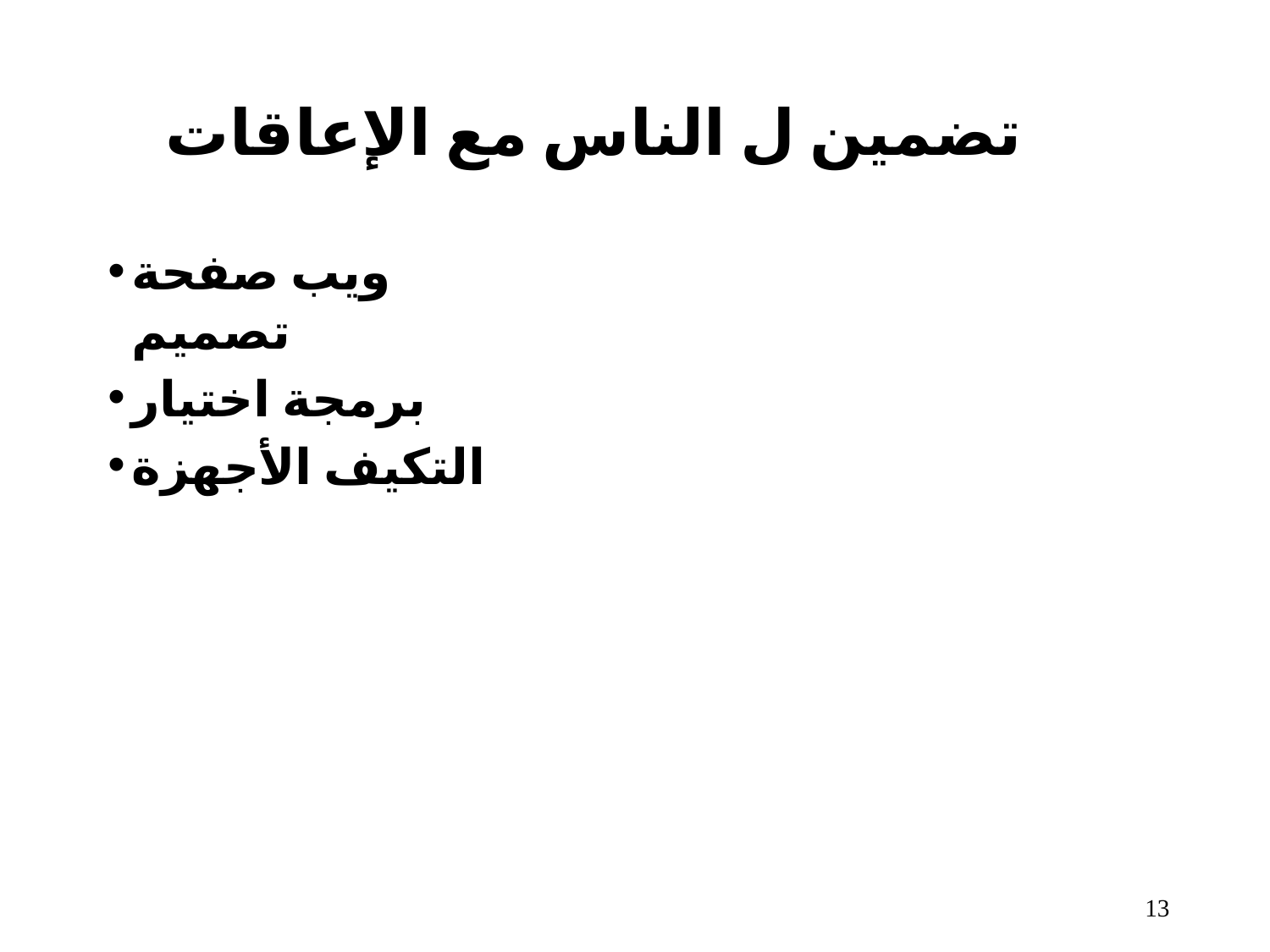

# تضمين ل الناس مع الإعاقات
ويب صفحة تصميم
برمجة اختيار
التكيف الأجهزة
13